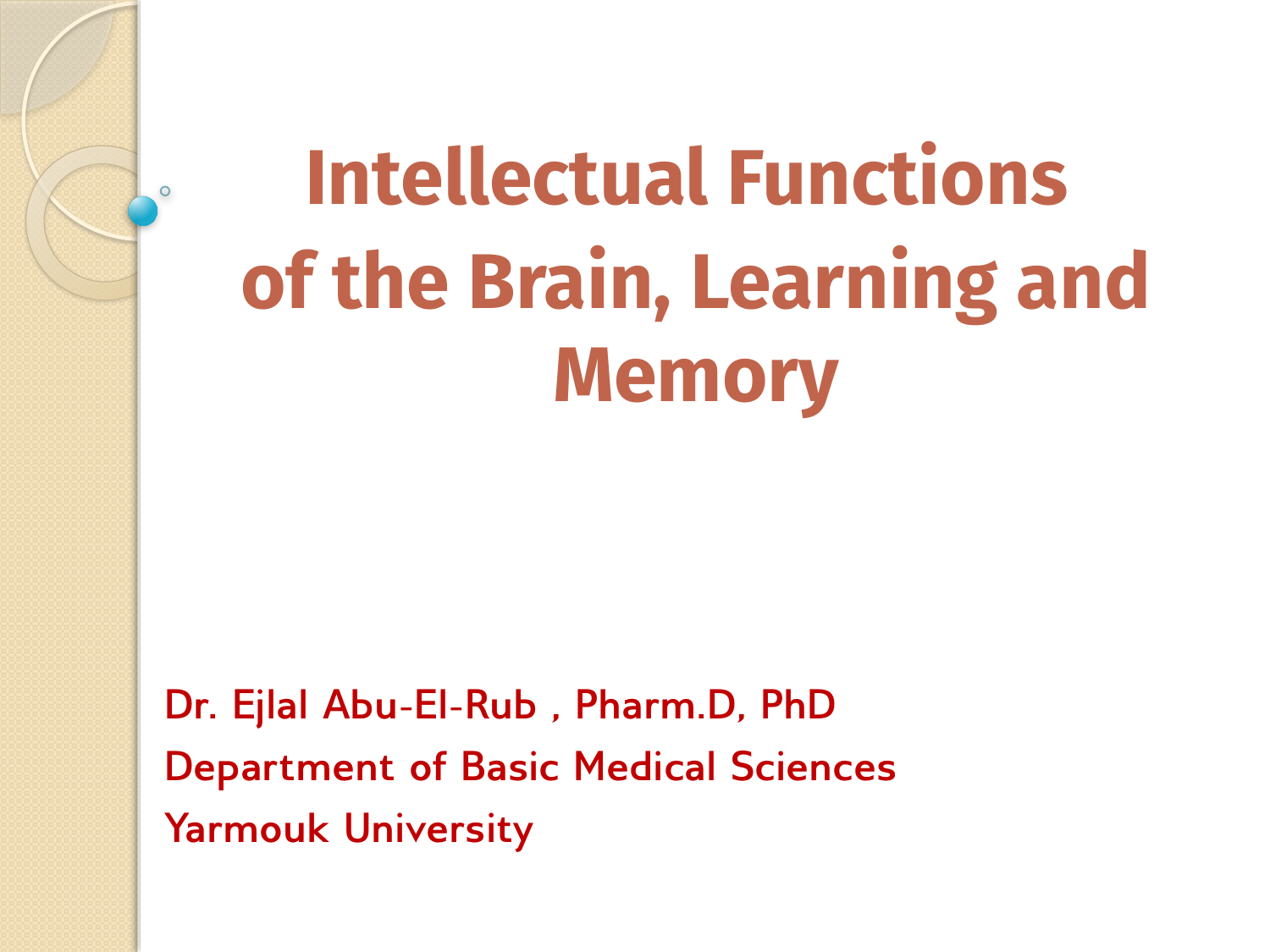

Intellectual Functions
of the Brain, Learning and Memory
Dr. Ejlal Abu-El-Rub , Pharm.D, PhD
Department of Basic Medical Sciences
Yarmouk University